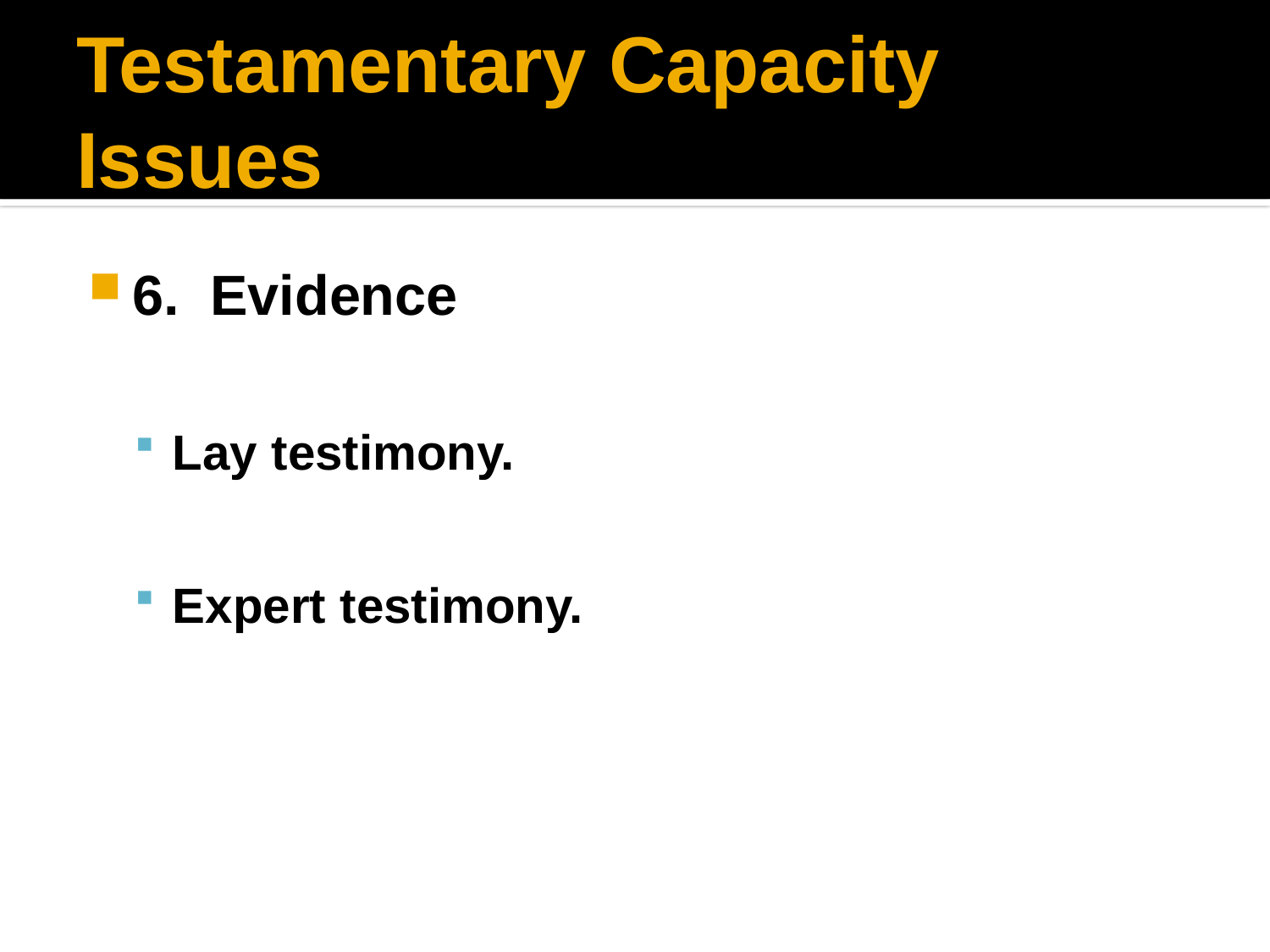

# Testamentary Capacity Issues
6.  Evidence

Lay testimony.

Expert testimony.